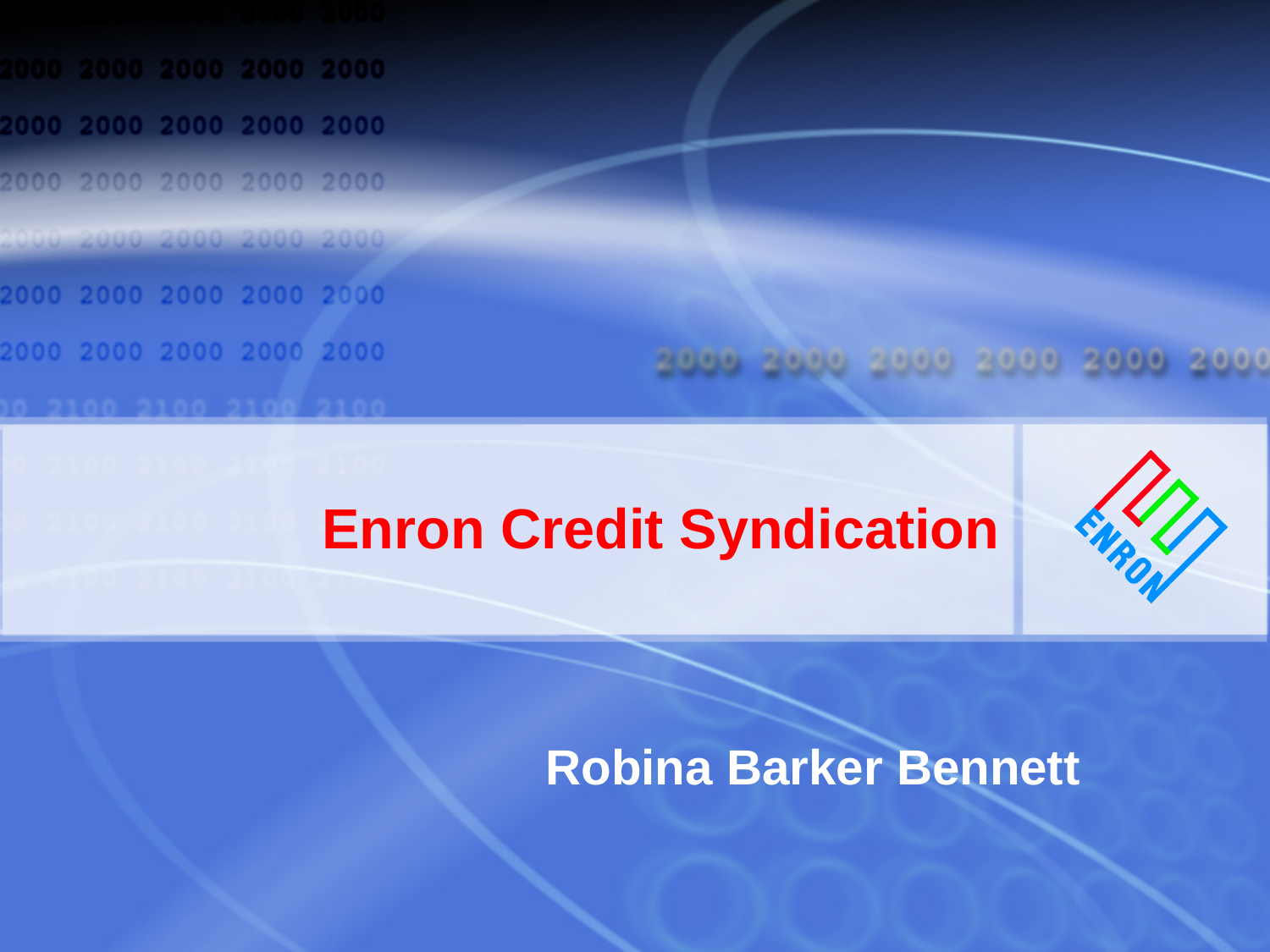

# Enron Credit Syndication

Robina Barker Bennett